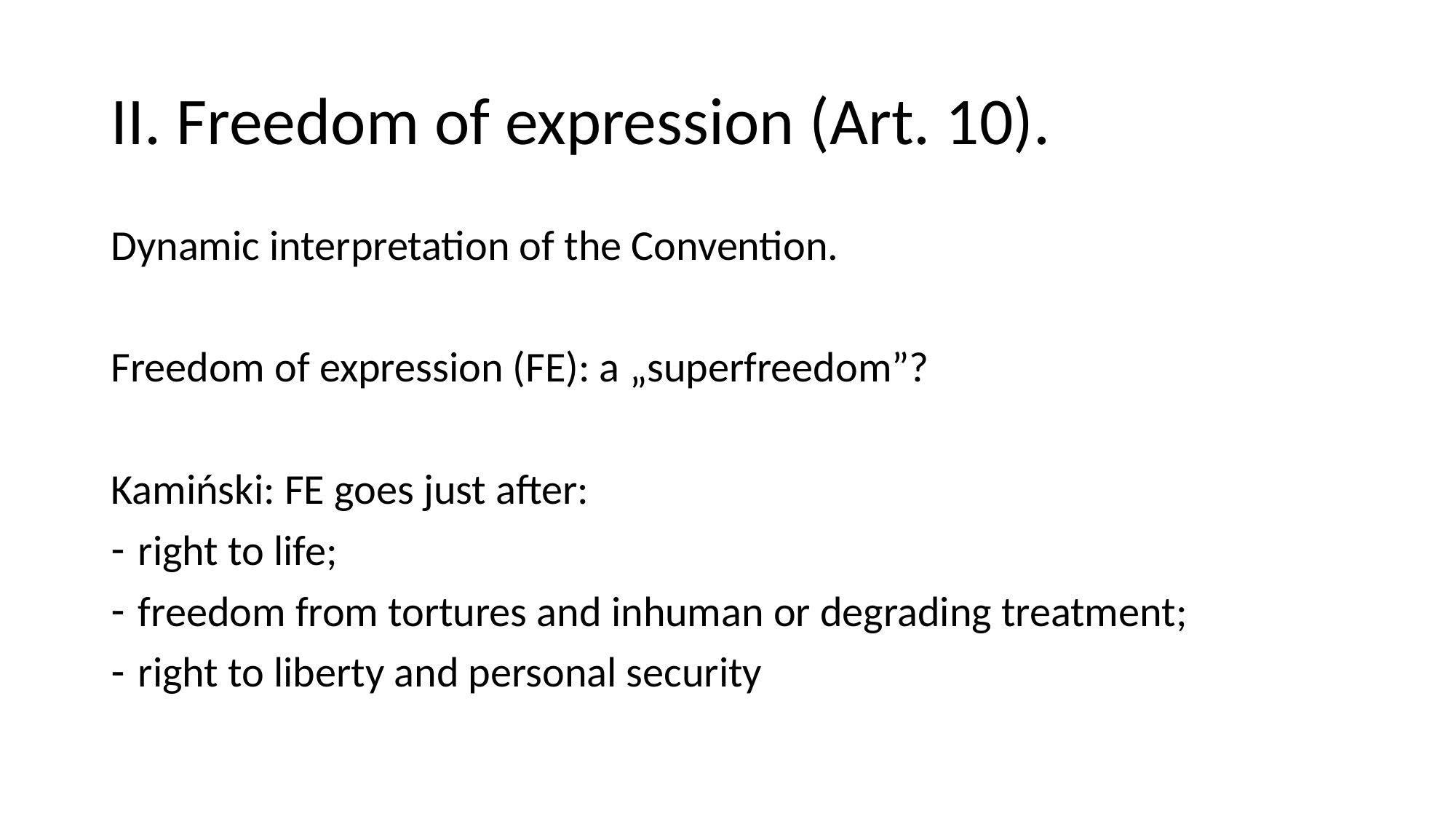

# II. Freedom of expression (Art. 10).
Dynamic interpretation of the Convention.

Freedom of expression (FE): a „superfreedom”?

Kamiński: FE goes just after:
right to life;
freedom from tortures and inhuman or degrading treatment;
right to liberty and personal security